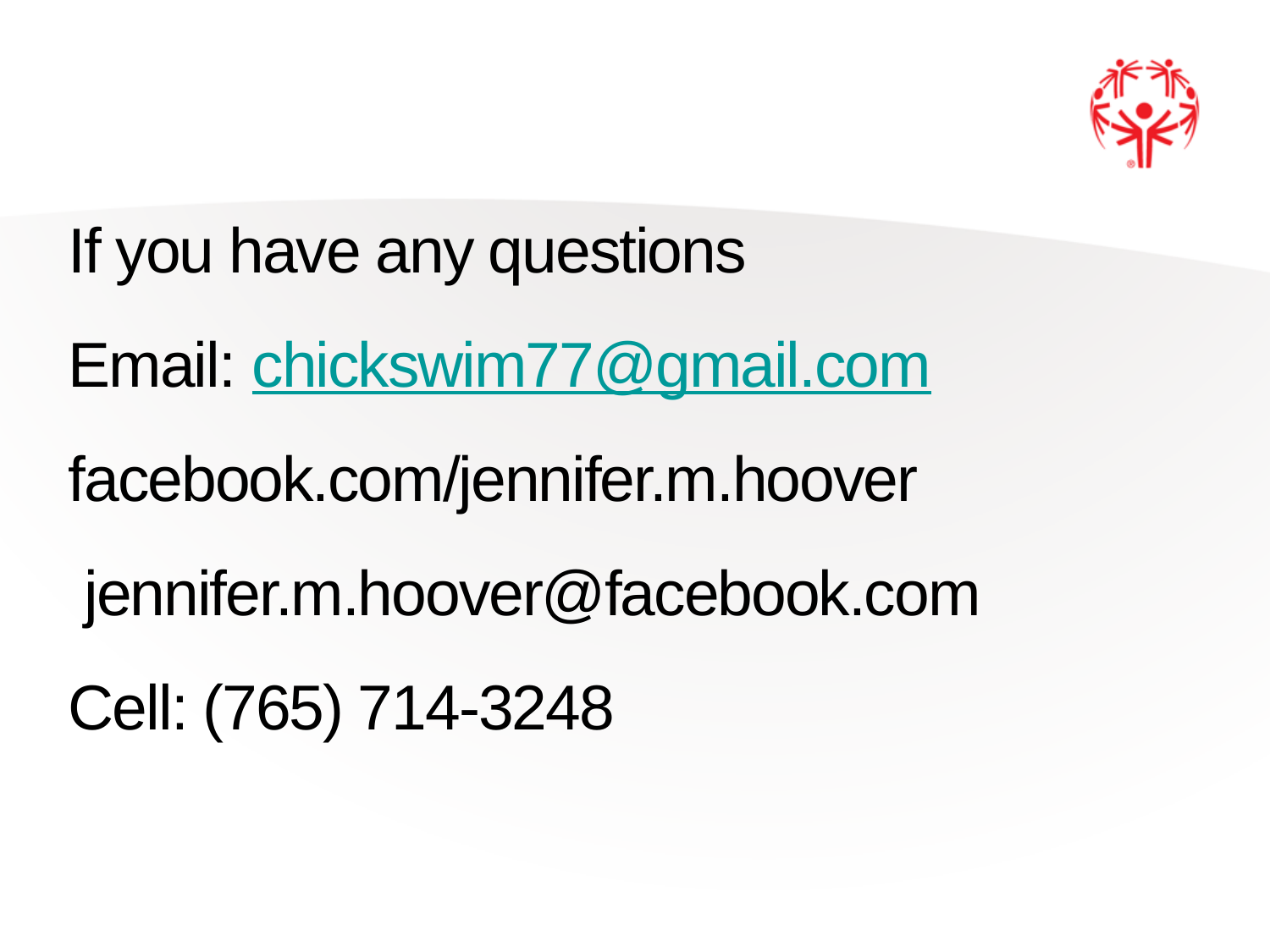

# If you have any questions Email: chickswim77@gmail.com facebook.com/jennifer.m.hoover jennifer.m.hoover@facebook.com Cell: (765) 714-3248